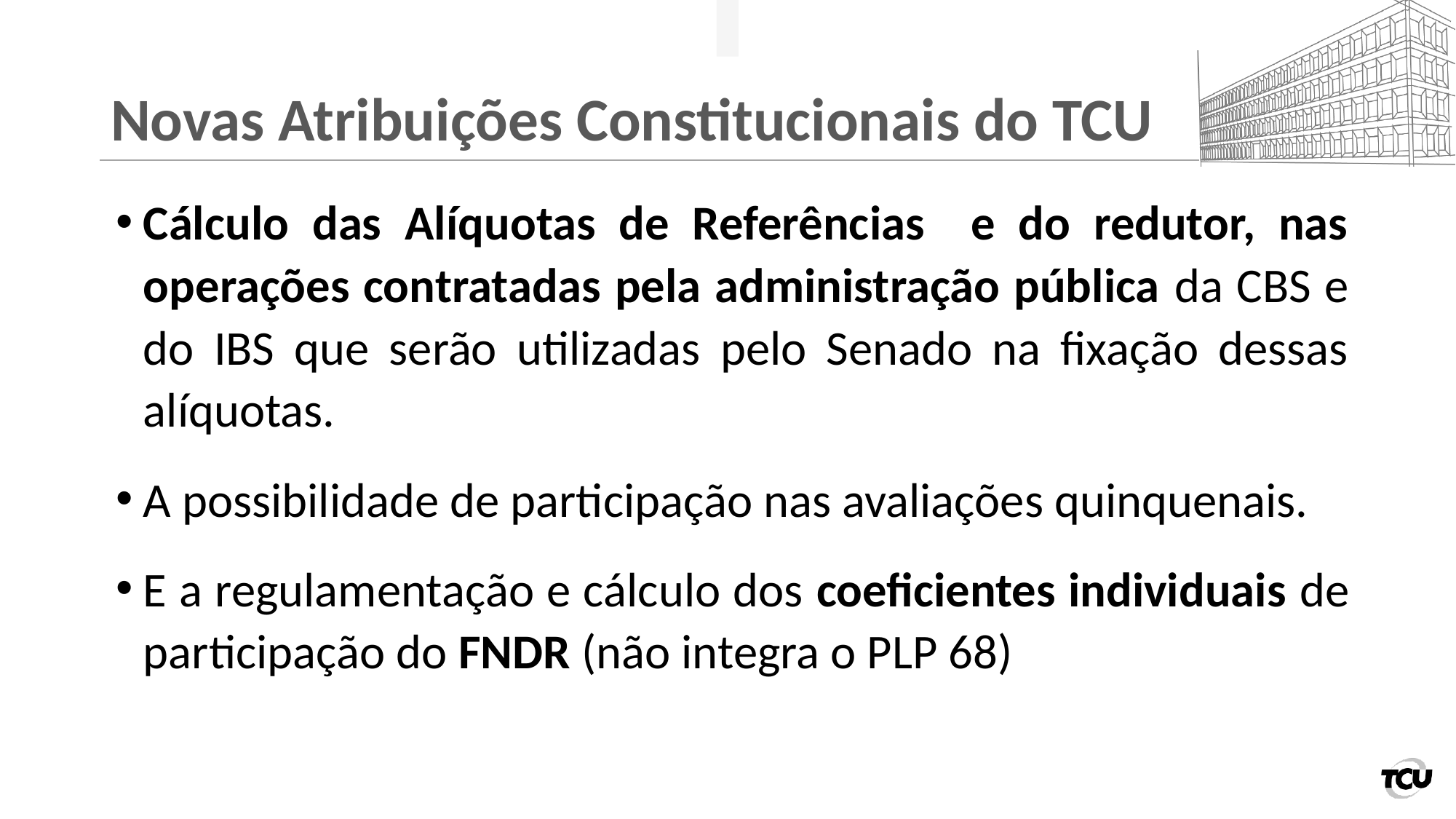

# Novas Atribuições Constitucionais do TCU
Cálculo das Alíquotas de Referências  e do redutor, nas operações contratadas pela administração pública da CBS e do IBS que serão utilizadas pelo Senado na fixação dessas alíquotas.
A possibilidade de participação nas avaliações quinquenais.
E a regulamentação e cálculo dos coeficientes individuais de participação do FNDR (não integra o PLP 68)